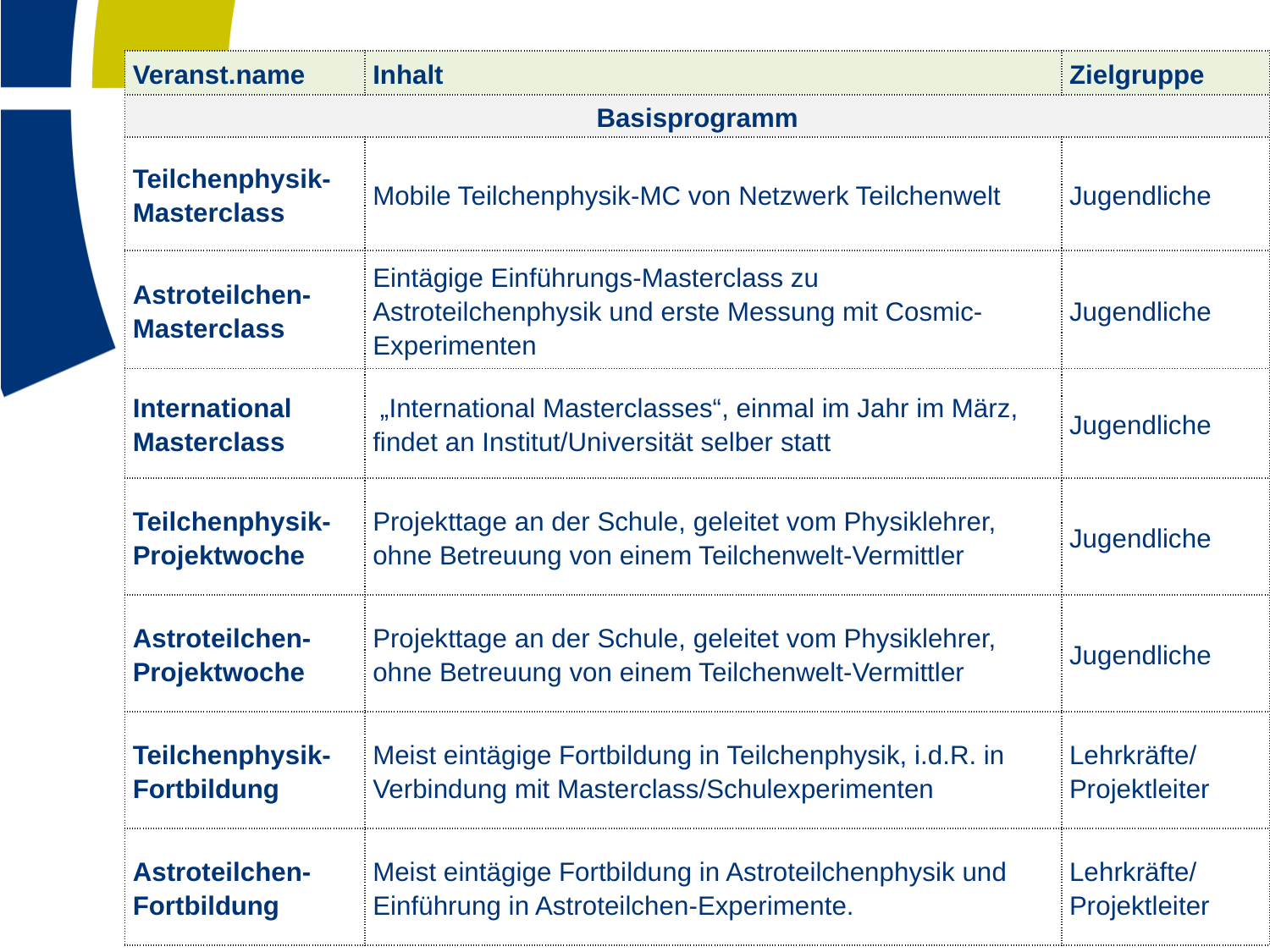

| Veranst.name | Inhalt | Zielgruppe |
| --- | --- | --- |
| Basisprogramm |  |  |
| Teilchenphysik-Masterclass | Mobile Teilchenphysik-MC von Netzwerk Teilchenwelt | Jugendliche |
| Astroteilchen-Masterclass | Eintägige Einführungs-Masterclass zu Astroteilchenphysik und erste Messung mit Cosmic-Experimenten | Jugendliche |
| International Masterclass | „International Masterclasses“, einmal im Jahr im März, findet an Institut/Universität selber statt | Jugendliche |
| Teilchenphysik-Projektwoche | Projekttage an der Schule, geleitet vom Physiklehrer, ohne Betreuung von einem Teilchenwelt-Vermittler | Jugendliche |
| Astroteilchen-Projektwoche | Projekttage an der Schule, geleitet vom Physiklehrer, ohne Betreuung von einem Teilchenwelt-Vermittler | Jugendliche |
| Teilchenphysik-Fortbildung | Meist eintägige Fortbildung in Teilchenphysik, i.d.R. in Verbindung mit Masterclass/Schulexperimenten | Lehrkräfte/ Projektleiter |
| Astroteilchen-Fortbildung | Meist eintägige Fortbildung in Astroteilchenphysik und Einführung in Astroteilchen-Experimente. | Lehrkräfte/ Projektleiter |